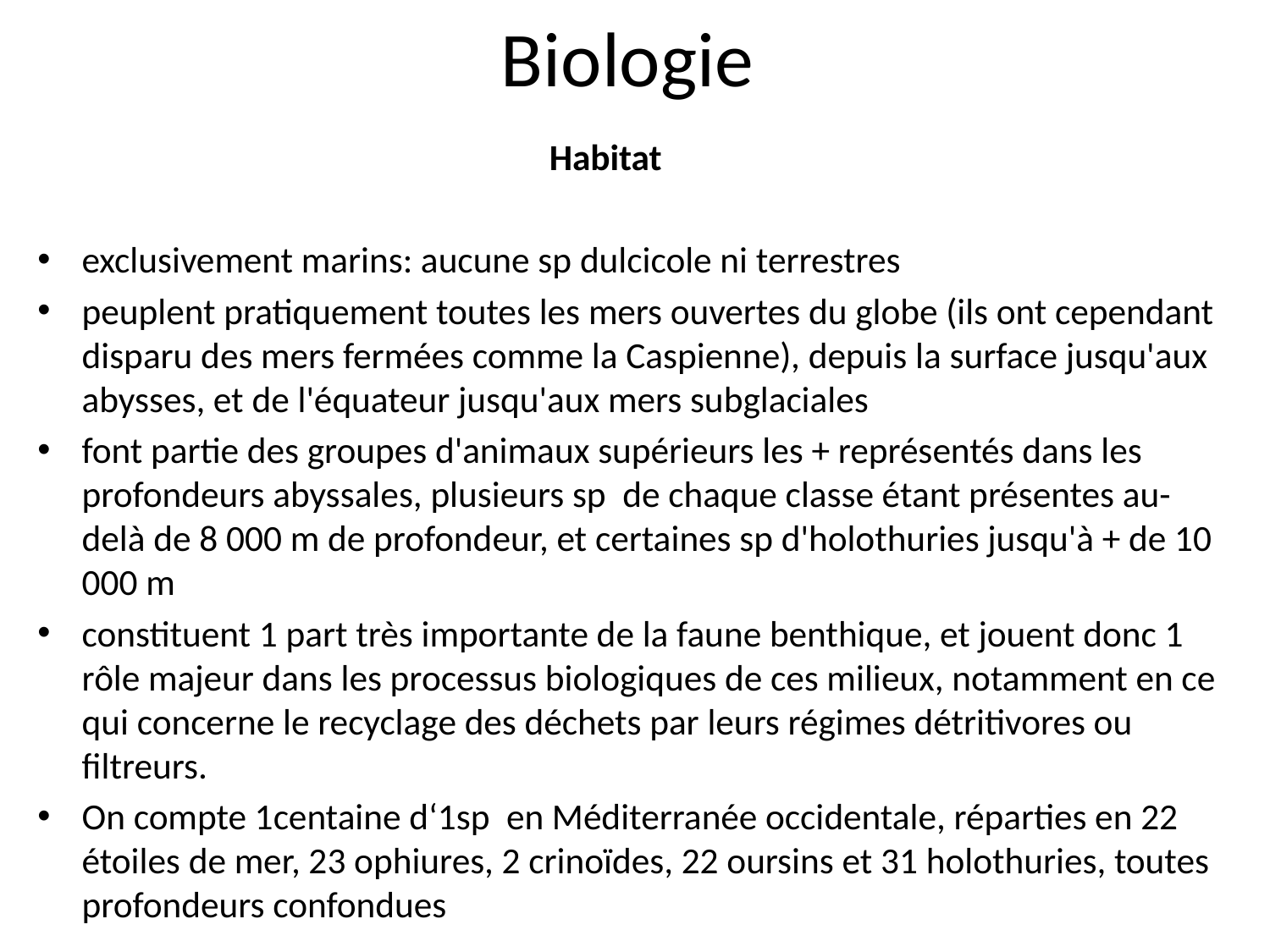

# Biologie

                                                              Habitat

exclusivement marins: aucune sp dulcicole ni terrestres
peuplent pratiquement toutes les mers ouvertes du globe (ils ont cependant disparu des mers fermées comme la Caspienne), depuis la surface jusqu'aux abysses, et de l'équateur jusqu'aux mers subglaciales
font partie des groupes d'animaux supérieurs les + représentés dans les profondeurs abyssales, plusieurs sp  de chaque classe étant présentes au-delà de 8 000 m de profondeur, et certaines sp d'holothuries jusqu'à + de 10 000 m
constituent 1 part très importante de la faune benthique, et jouent donc 1 rôle majeur dans les processus biologiques de ces milieux, notamment en ce qui concerne le recyclage des déchets par leurs régimes détritivores ou filtreurs.
On compte 1centaine d‘1sp  en Méditerranée occidentale, réparties en 22 étoiles de mer, 23 ophiures, 2 crinoïdes, 22 oursins et 31 holothuries, toutes profondeurs confondues